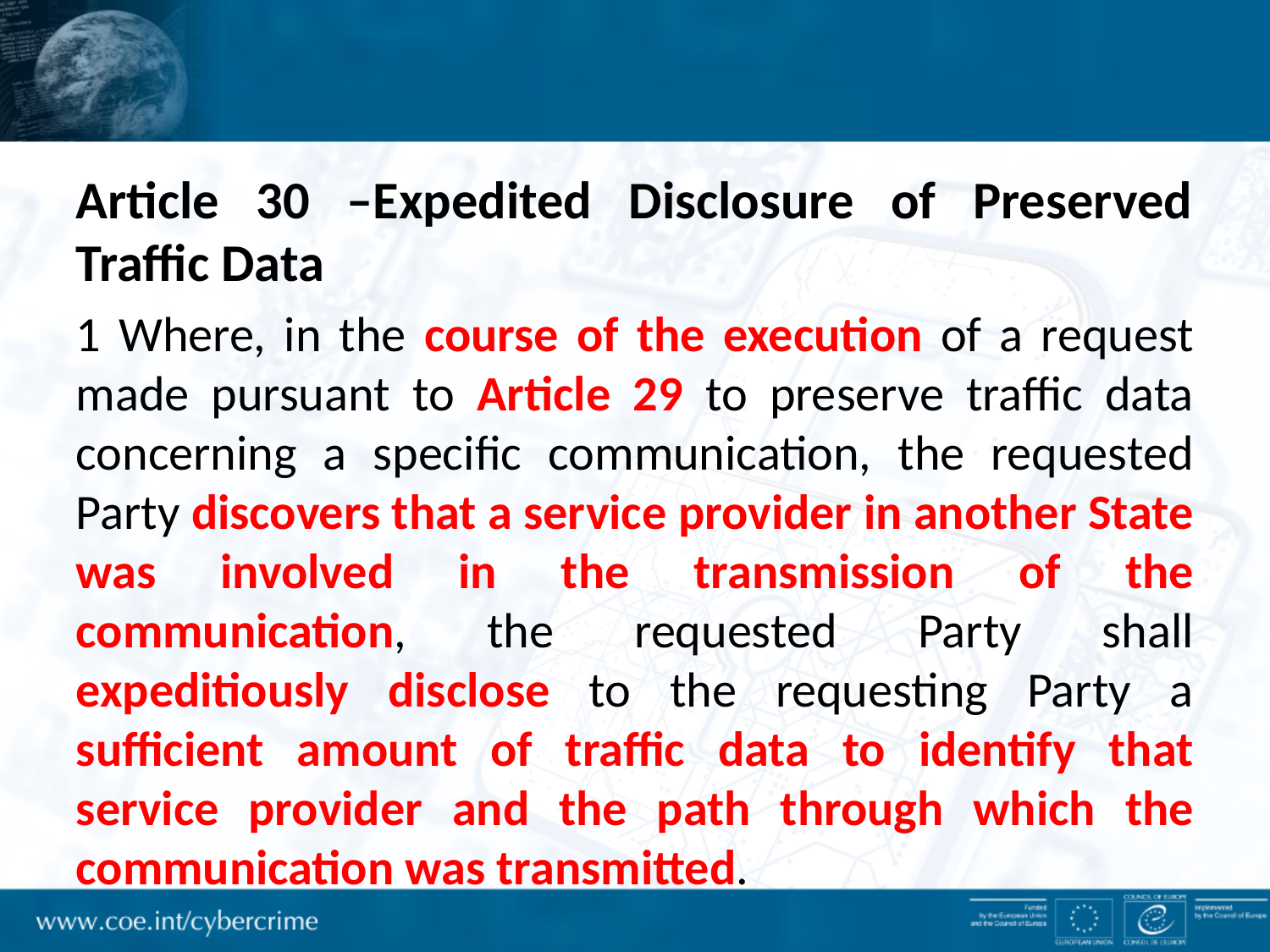

Article 30 –Expedited Disclosure of Preserved Traffic Data
1 Where, in the course of the execution of a request made pursuant to Article 29 to preserve traffic data concerning a specific communication, the requested Party discovers that a service provider in another State was involved in the transmission of the communication, the requested Party shall expeditiously disclose to the requesting Party a sufficient amount of traffic data to identify that service provider and the path through which the communication was transmitted.